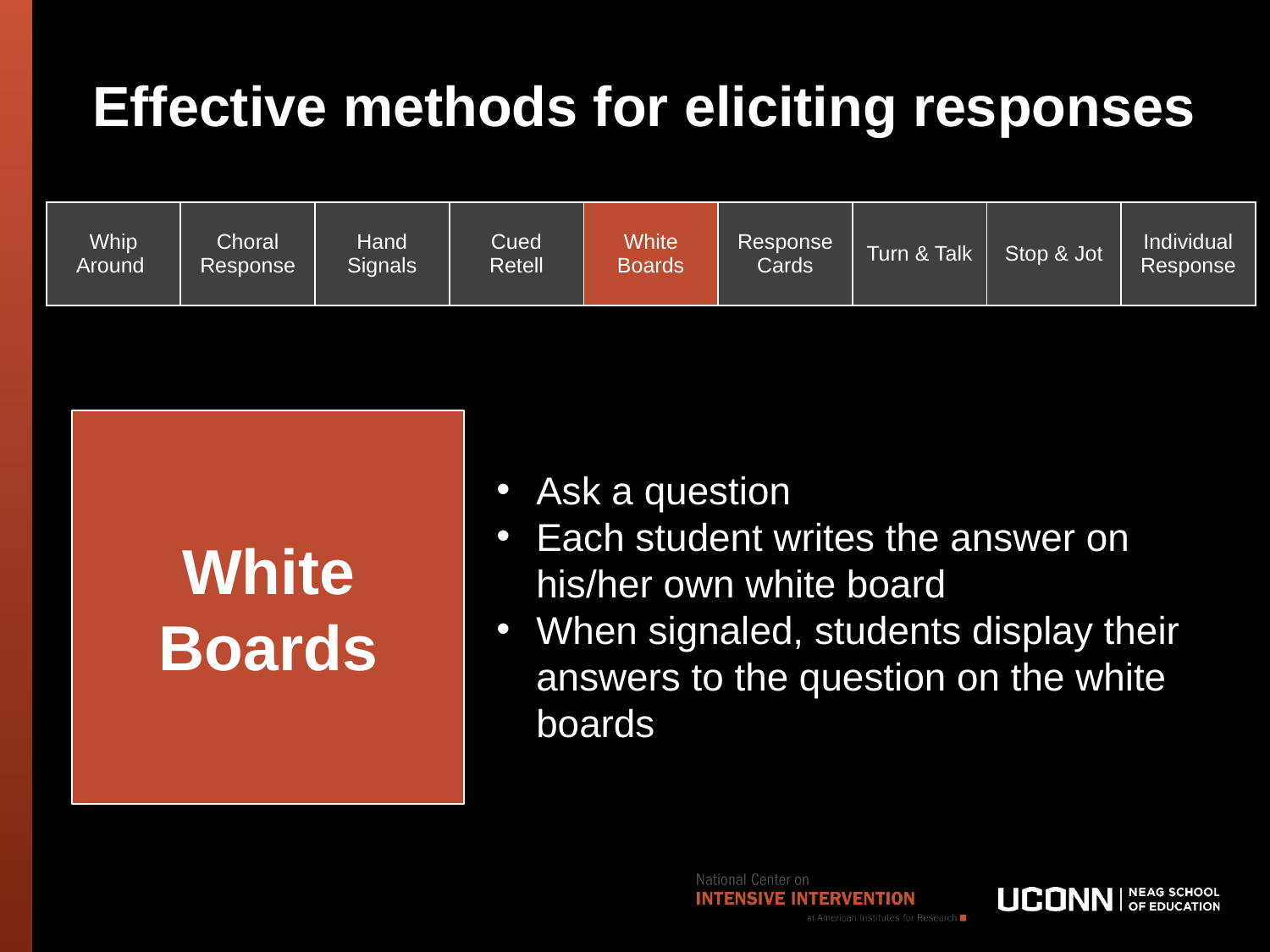

# Effective methods for eliciting responses
| Whip Around | Choral Response | Hand Signals | Cued Retell | White Boards | Response Cards | Turn & Talk | Stop & Jot | Individual Response |
| --- | --- | --- | --- | --- | --- | --- | --- | --- |
White
Boards
Ask a question
Each student writes the answer on his/her own white board
When signaled, students display their answers to the question on the white boards